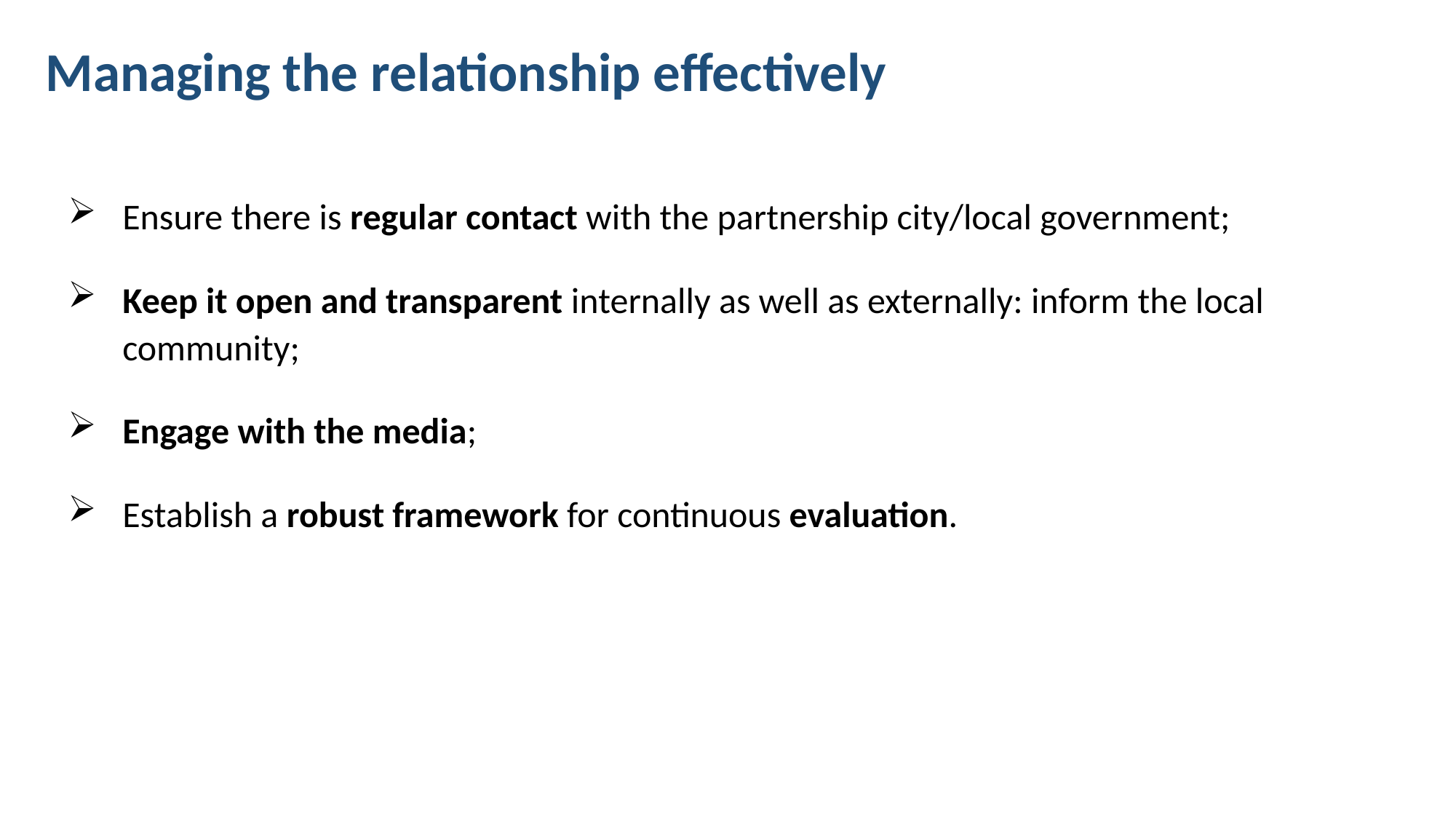

Managing the relationship effectively
Ensure there is regular contact with the partnership city/local government;
Keep it open and transparent internally as well as externally: inform the local community;
Engage with the media;
Establish a robust framework for continuous evaluation.